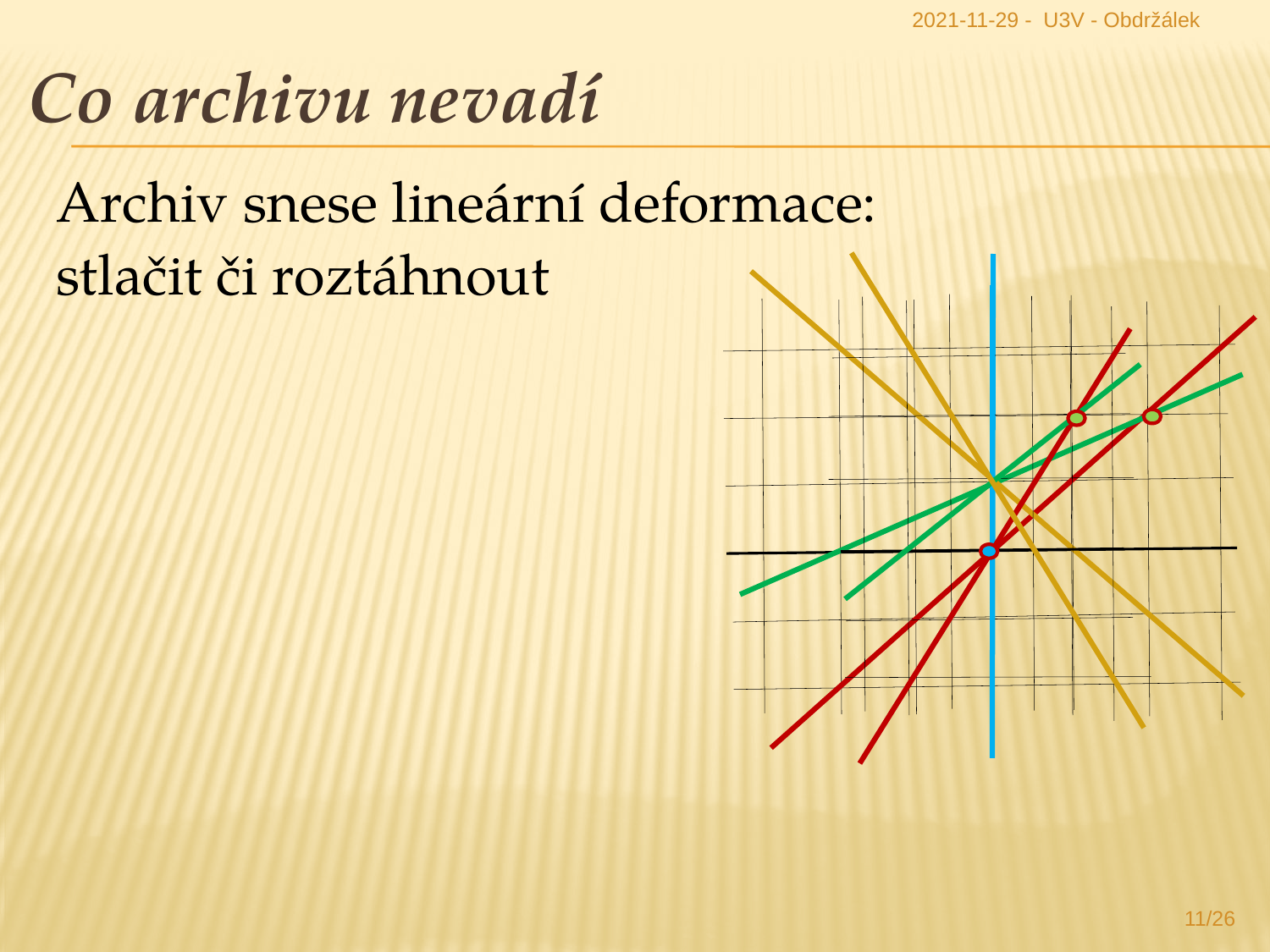

2021-11-29 -  U3V - Obdržálek
Co archivu nevadí
Archiv snese lineární deformace:
stlačit či roztáhnout

11/26